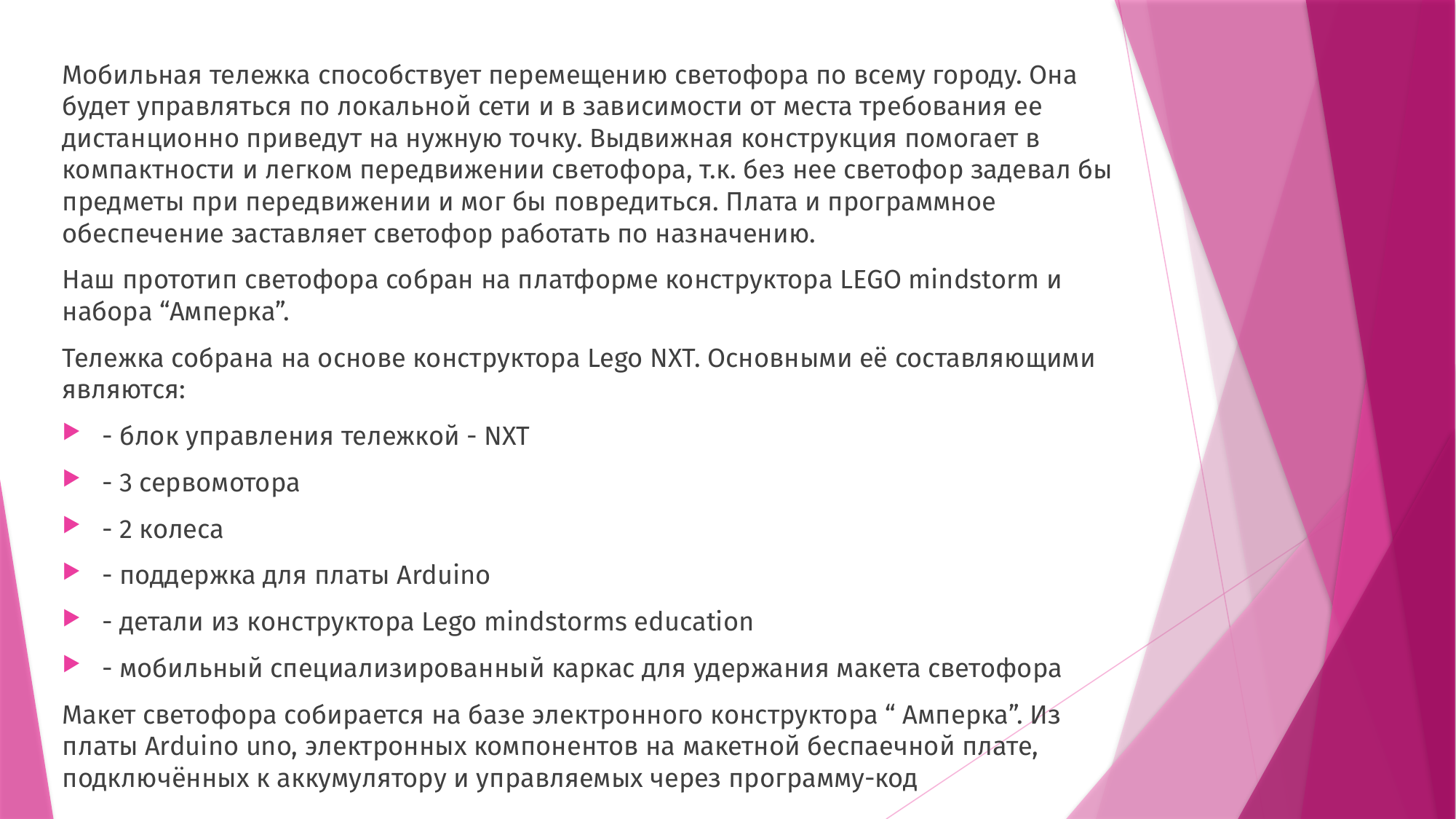

Мобильная тележка способствует перемещению светофора по всему городу. Она будет управляться по локальной сети и в зависимости от места требования ее дистанционно приведут на нужную точку. Выдвижная конструкция помогает в компактности и легком передвижении светофора, т.к. без нее светофор задевал бы предметы при передвижении и мог бы повредиться. Плата и программное обеспечение заставляет светофор работать по назначению.
Наш прототип светофора собран на платформе конструктора LEGO mindstorm и набора “Амперка”.
Тележка собрана на основе конструктора Lego NXT. Основными её составляющими являются:
- блок управления тележкой - NXT
- 3 сервомотора
- 2 колеса
- поддержка для платы Arduino
- детали из конструктора Lego mindstorms education
- мобильный специализированный каркас для удержания макета светофора
Макет светофора собирается на базе электронного конструктора “ Амперка”. Из платы Arduino uno, электронных компонентов на макетной беспаечной плате, подключённых к аккумулятору и управляемых через программу-код